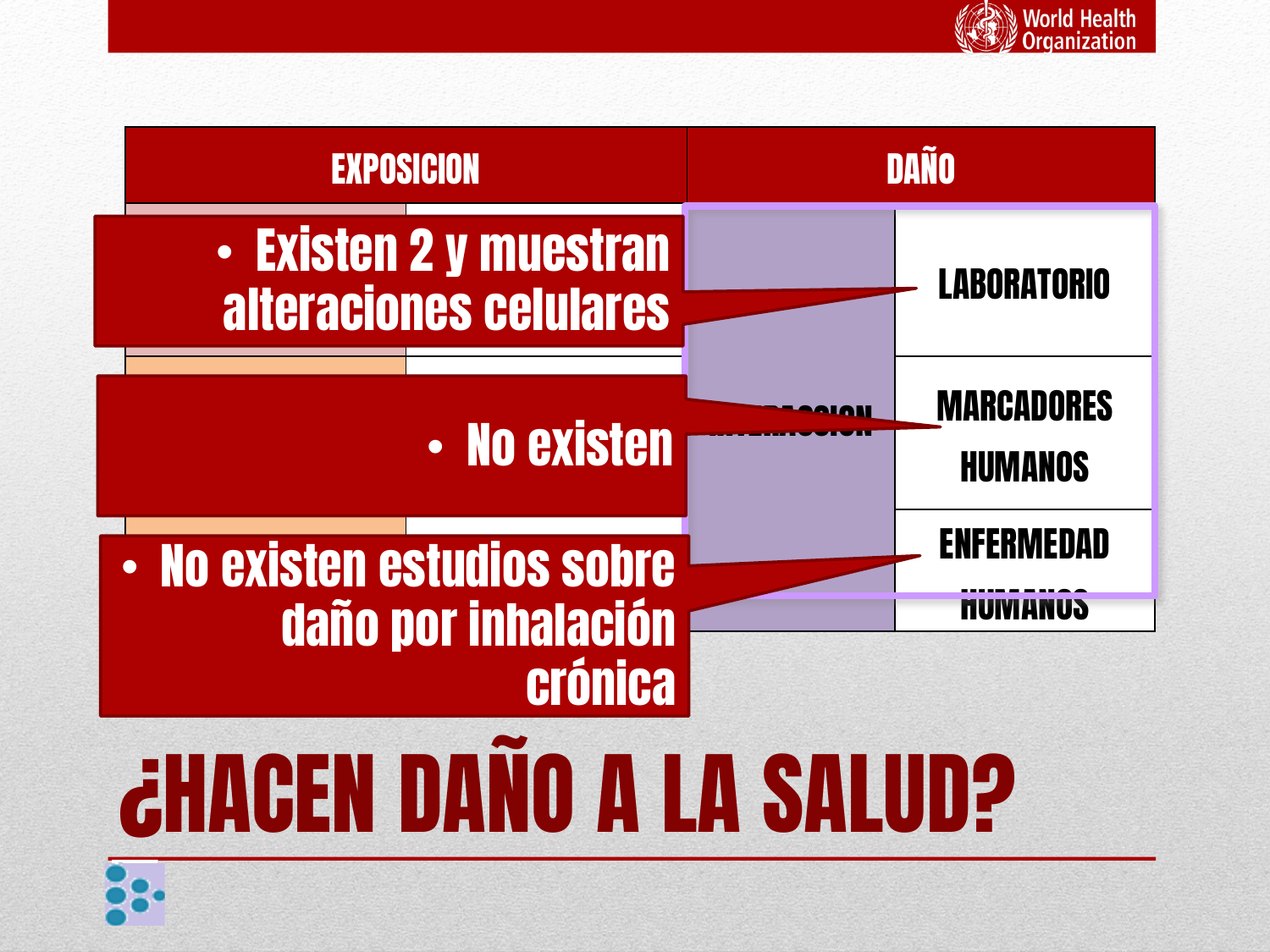

| EXPOSICION |  | DAÑO |  |
| --- | --- | --- | --- |
| TOXICO | TIPO | INTERACCION | LABORATORIO |
|  | DOSIS |  |  |
| COMPOR-TAMIENTO | INTENSIDAD |  | MARCADORES HUMANOS |
|  | FRECUENCIA |  |  |
|  | TOPOGRAFIA |  | ENFERMEDAD HUMANOS |

Existen 2 y muestran alteraciones celulares
No existen
No existen estudios sobre daño por inhalación crónica
# ¿HACEN DAÑO A LA SALUD?